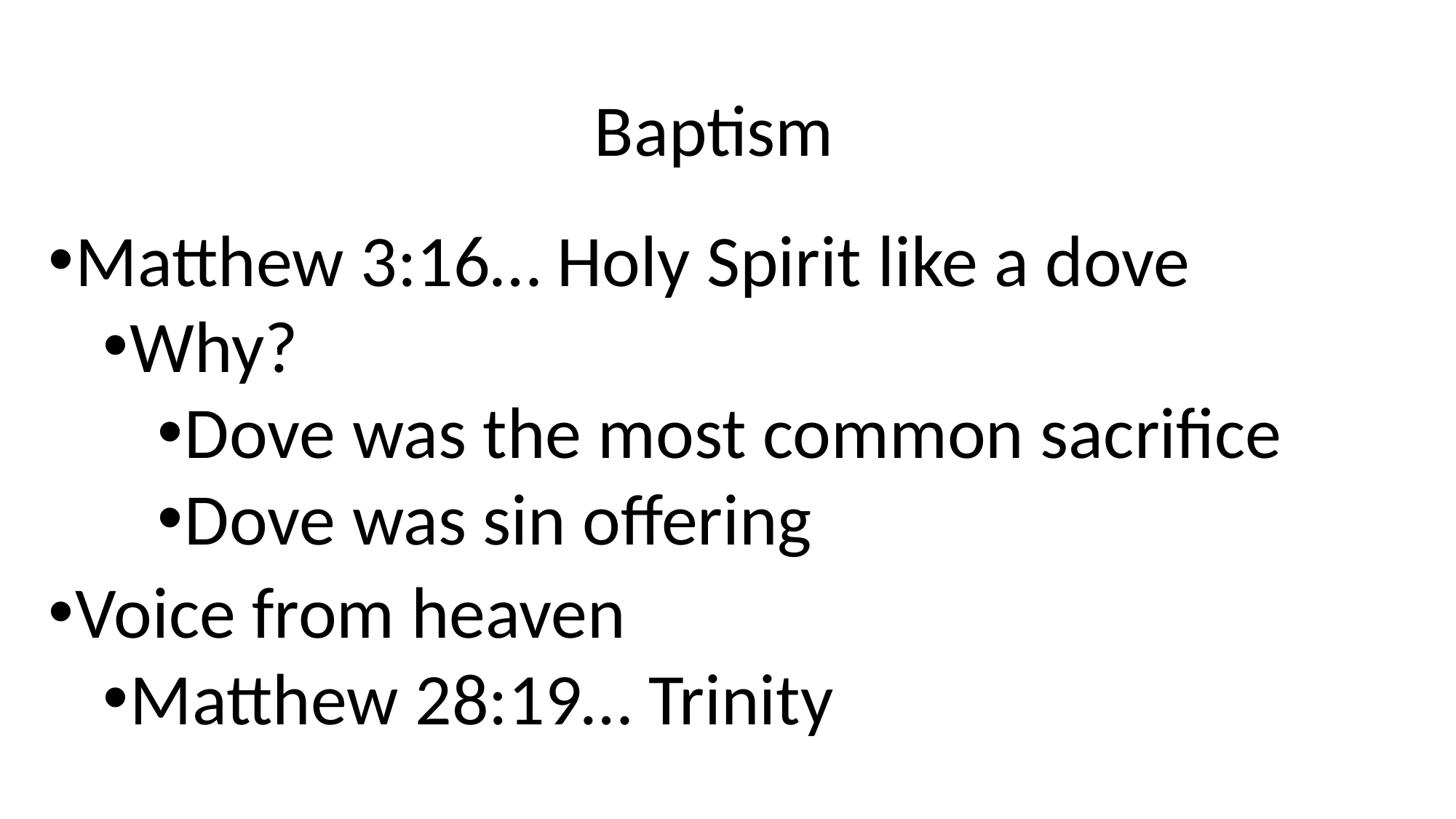

# Baptism
Matthew 3:16… Holy Spirit like a dove
Why?
Dove was the most common sacrifice
Dove was sin offering
Voice from heaven
Matthew 28:19… Trinity